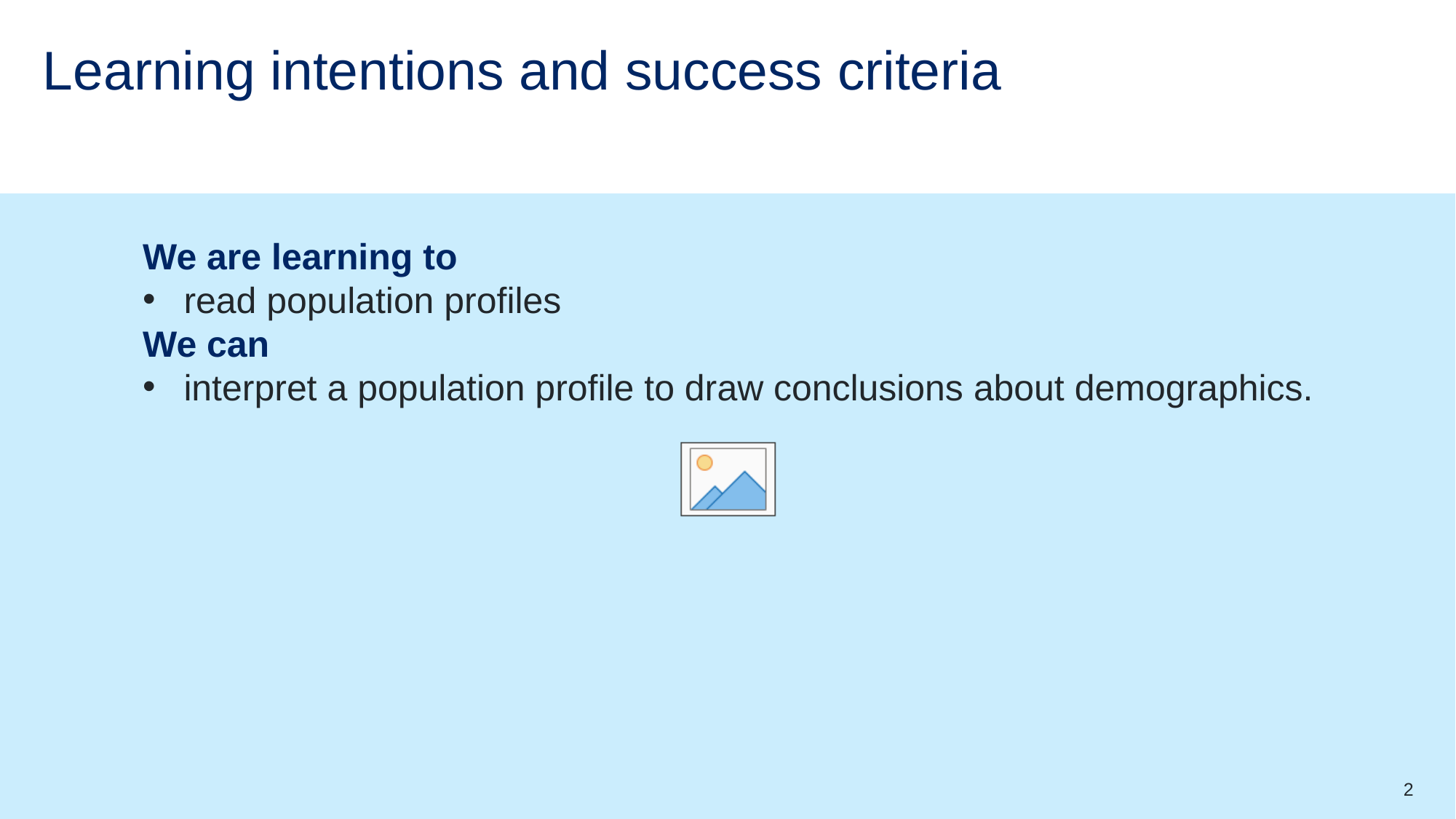

# Learning intentions and success criteria
We are learning to
read population profiles
We can
interpret a population profile to draw conclusions about demographics.
2